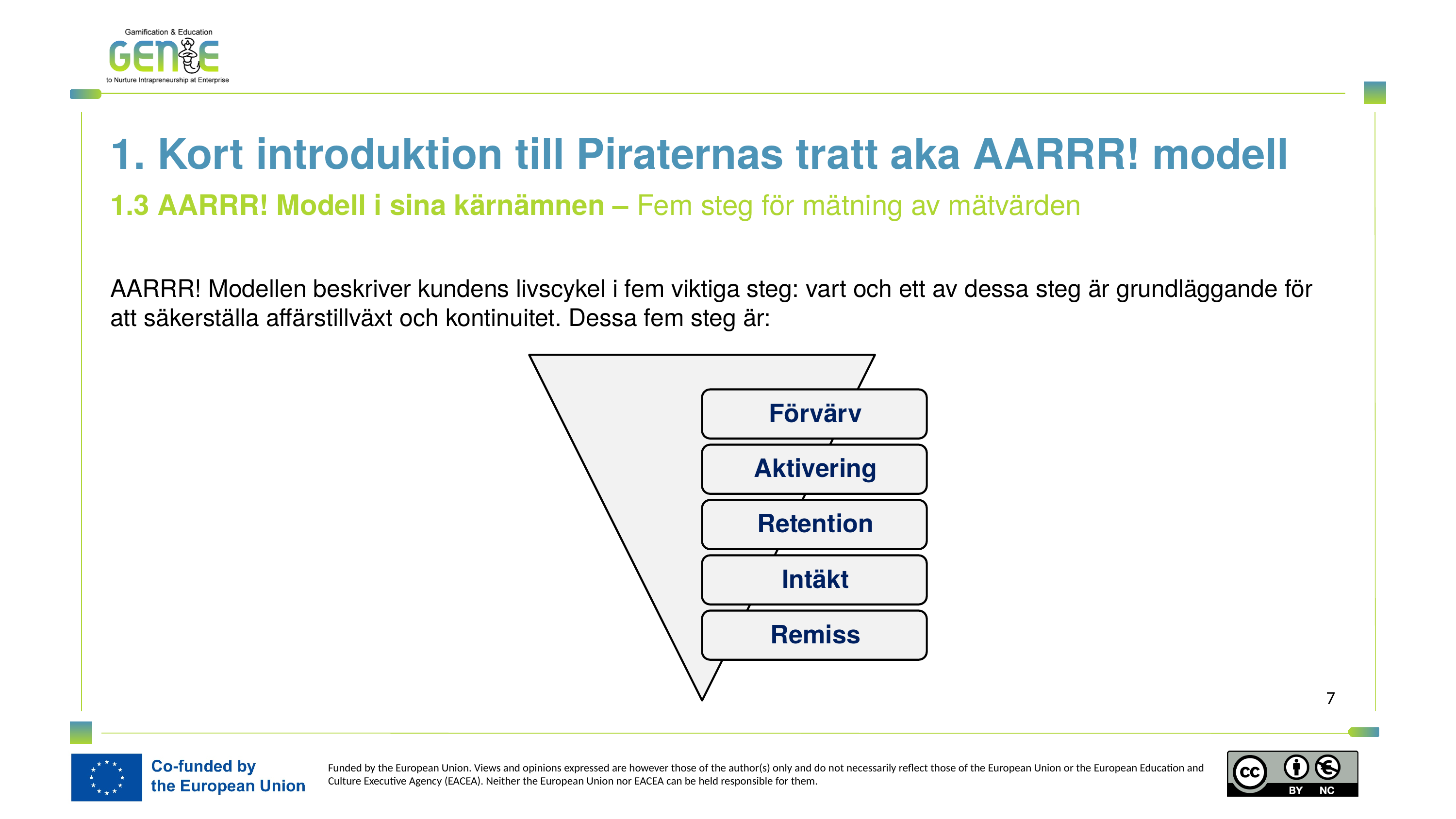

1. Kort introduktion till Piraternas tratt aka AARRR! modell
1.3 AARRR! Modell i sina kärnämnen – Fem steg för mätning av mätvärden

AARRR! Modellen beskriver kundens livscykel i fem viktiga steg: vart och ett av dessa steg är grundläggande för att säkerställa affärstillväxt och kontinuitet. Dessa fem steg är:

Förvärv
Aktivering
Retention
Intäkt
Remiss